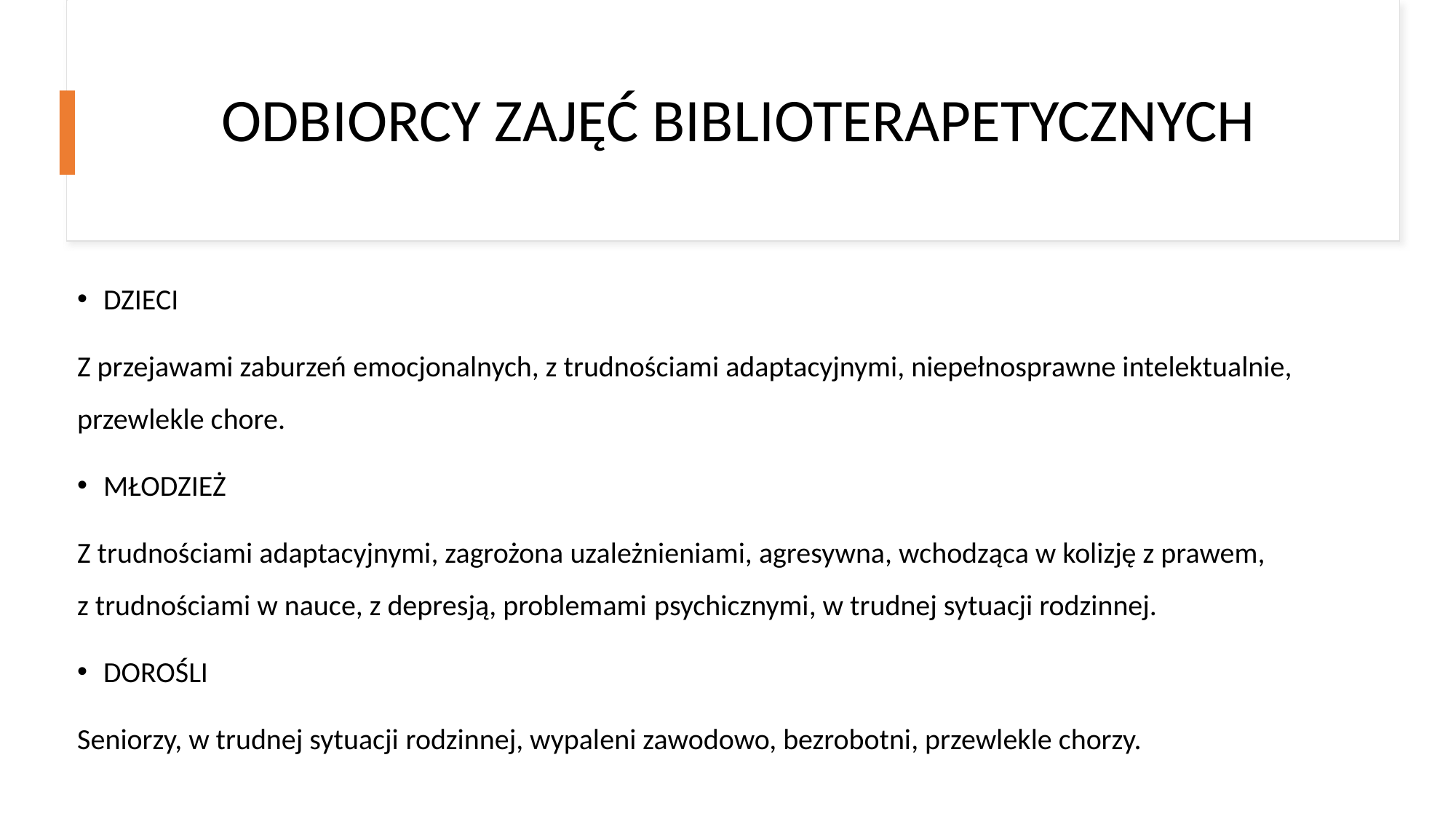

# ODBIORCY ZAJĘĆ BIBLIOTERAPETYCZNYCH

DZIECI
Z przejawami zaburzeń emocjonalnych, z trudnościami adaptacyjnymi, niepełnosprawne intelektualnie, przewlekle chore.
MŁODZIEŻ
Z trudnościami adaptacyjnymi, zagrożona uzależnieniami, agresywna, wchodząca w kolizję z prawem, z trudnościami w nauce, z depresją, problemami psychicznymi, w trudnej sytuacji rodzinnej.
DOROŚLI
Seniorzy, w trudnej sytuacji rodzinnej, wypaleni zawodowo, bezrobotni, przewlekle chorzy.